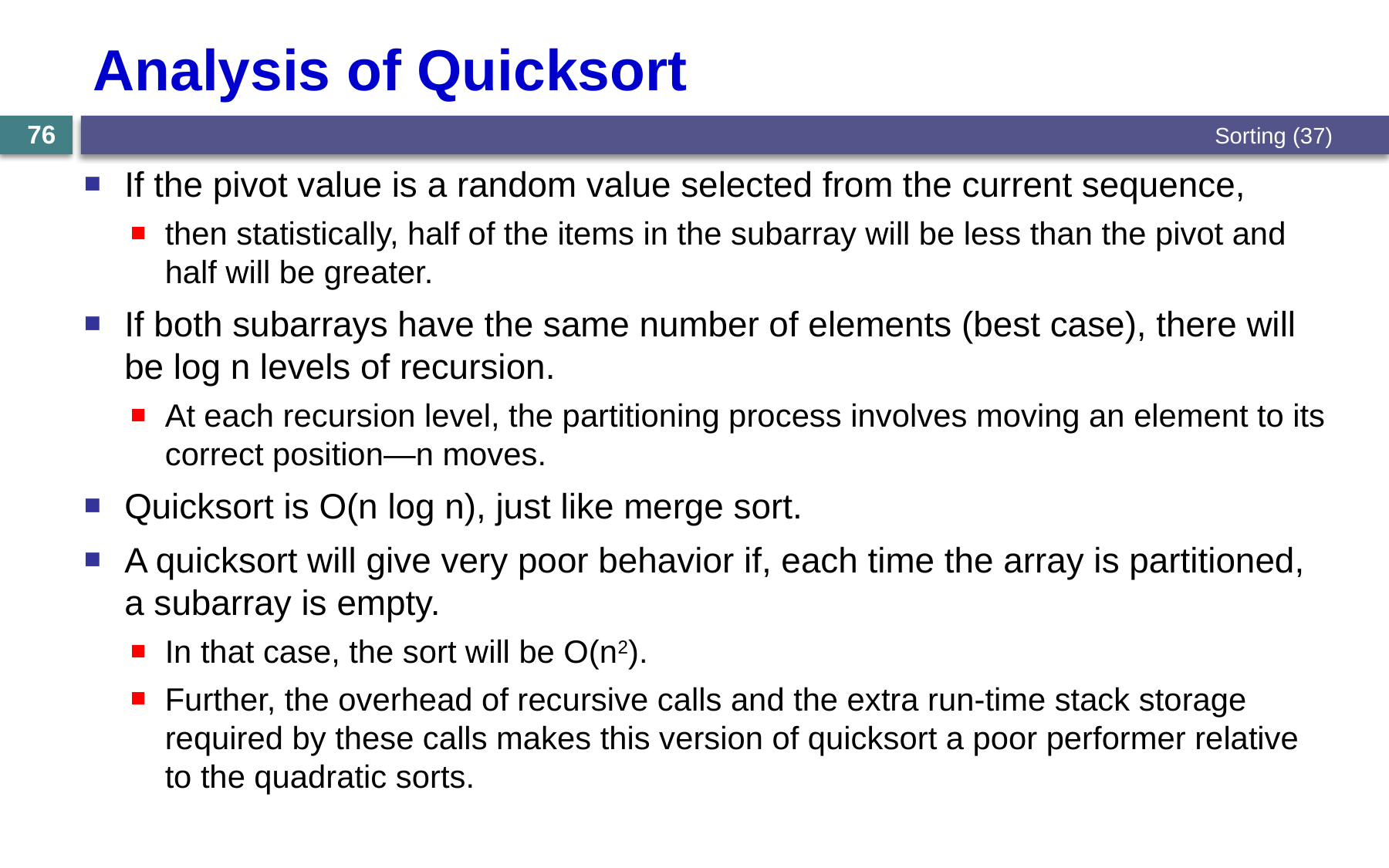

# Analysis of Quicksort
Sorting (37)
76
If the pivot value is a random value selected from the current sequence,
then statistically, half of the items in the subarray will be less than the pivot and half will be greater.
If both subarrays have the same number of elements (best case), there will be log n levels of recursion.
At each recursion level, the partitioning process involves moving an element to its correct position—n moves.
Quicksort is O(n log n), just like merge sort.
A quicksort will give very poor behavior if, each time the array is partitioned, a subarray is empty.
In that case, the sort will be O(n2).
Further, the overhead of recursive calls and the extra run-time stack storage required by these calls makes this version of quicksort a poor performer relative to the quadratic sorts.